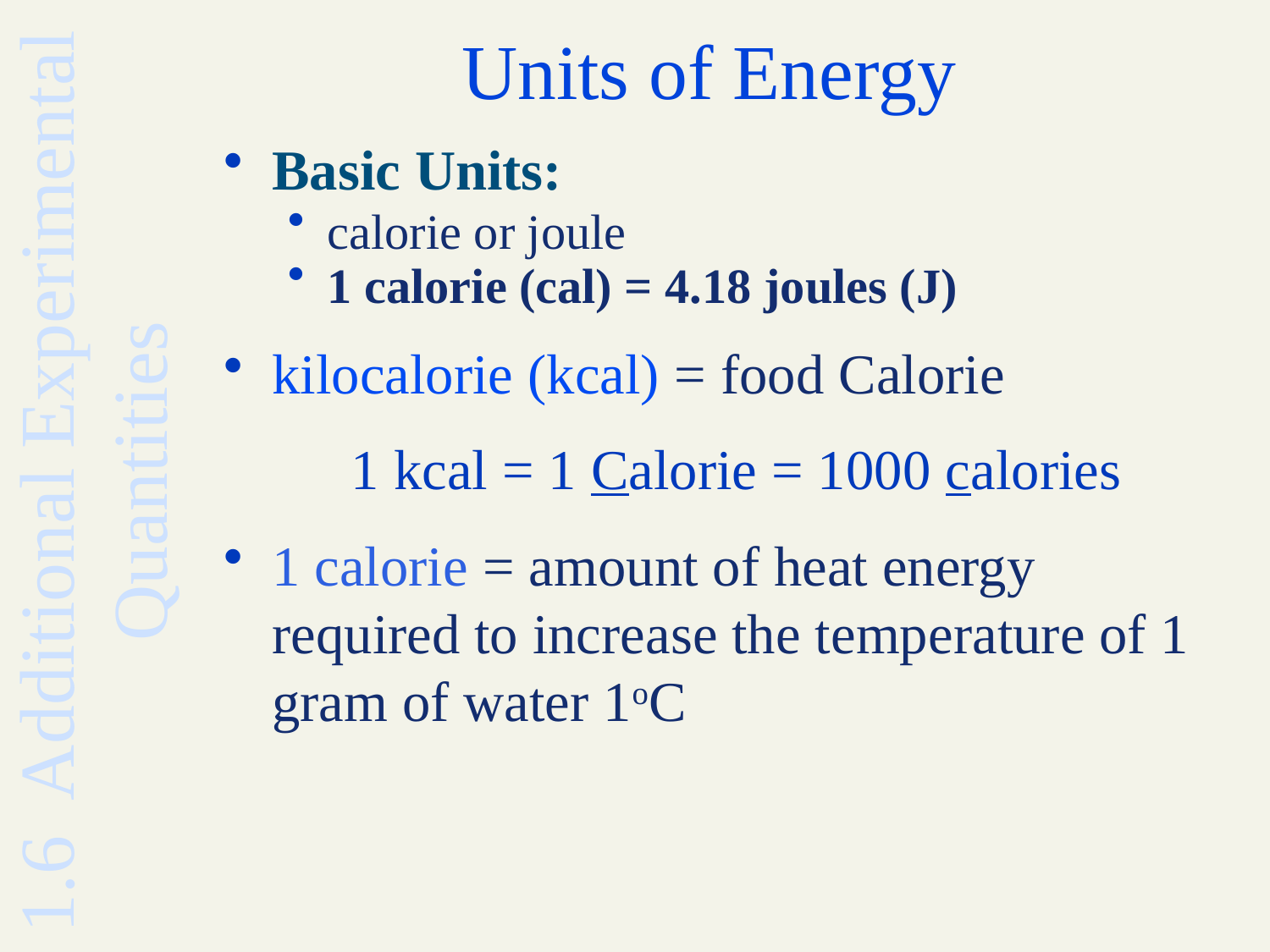

# Units of Energy
Basic Units:
calorie or joule
1 calorie (cal) = 4.18 joules (J)
kilocalorie (kcal) = food Calorie
	1 kcal = 1 Calorie = 1000 calories
1 calorie = amount of heat energy required to increase the temperature of 1 gram of water 1oC
1.6  Additional Experimental Quantities